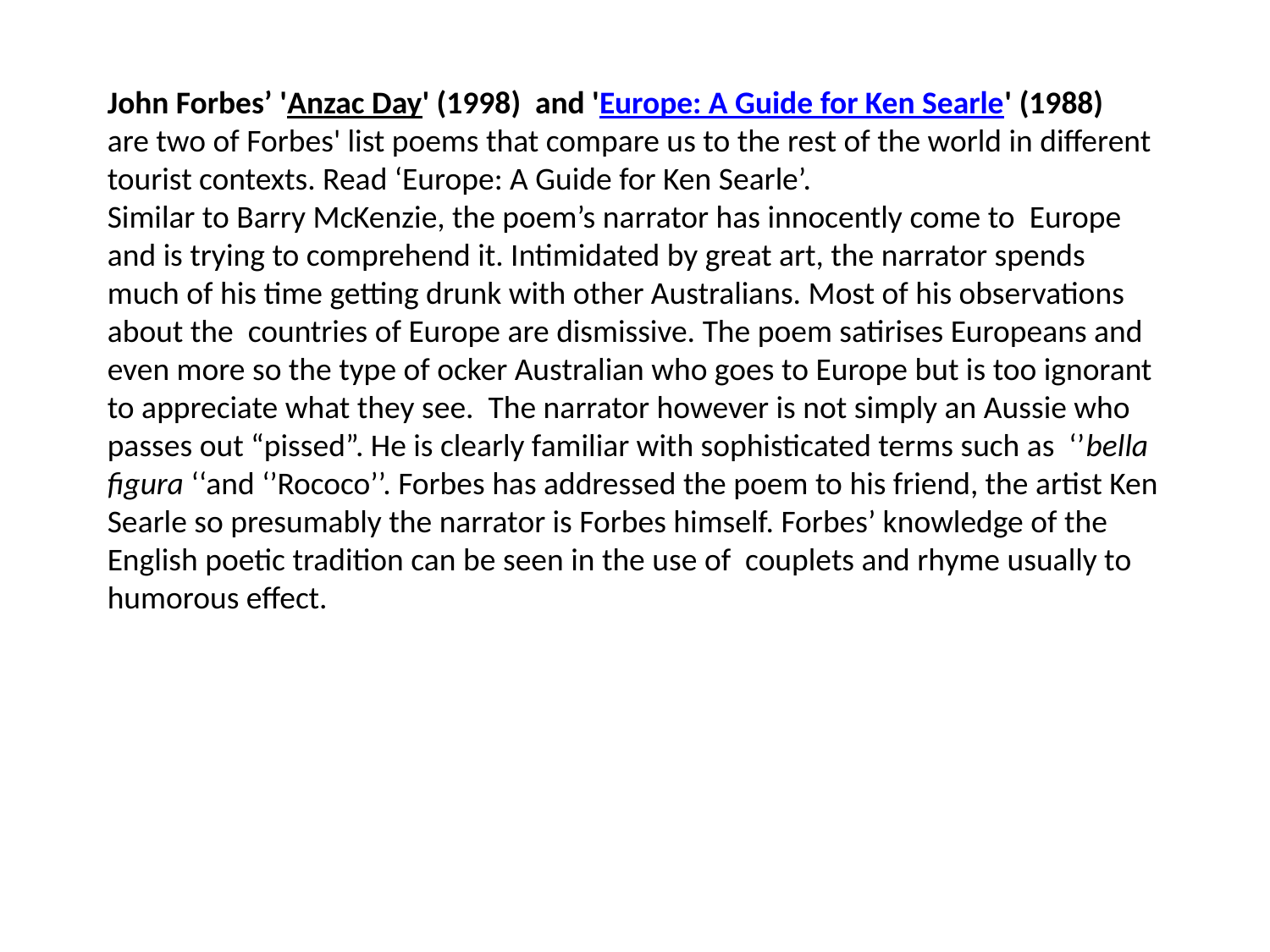

John Forbes’ 'Anzac Day' (1998)  and 'Europe: A Guide for Ken Searle' (1988)
are two of Forbes' list poems that compare us to the rest of the world in different tourist contexts. Read ‘Europe: A Guide for Ken Searle’.
Similar to Barry McKenzie, the poem’s narrator has innocently come to  Europe and is trying to comprehend it. Intimidated by great art, the narrator spends much of his time getting drunk with other Australians. Most of his observations about the  countries of Europe are dismissive. The poem satirises Europeans and even more so the type of ocker Australian who goes to Europe but is too ignorant to appreciate what they see.  The narrator however is not simply an Aussie who passes out “pissed”. He is clearly familiar with sophisticated terms such as  ‘’bella  figura ‘‘and ‘’Rococo’’. Forbes has addressed the poem to his friend, the artist Ken Searle so presumably the narrator is Forbes himself. Forbes’ knowledge of the English poetic tradition can be seen in the use of  couplets and rhyme usually to humorous effect.